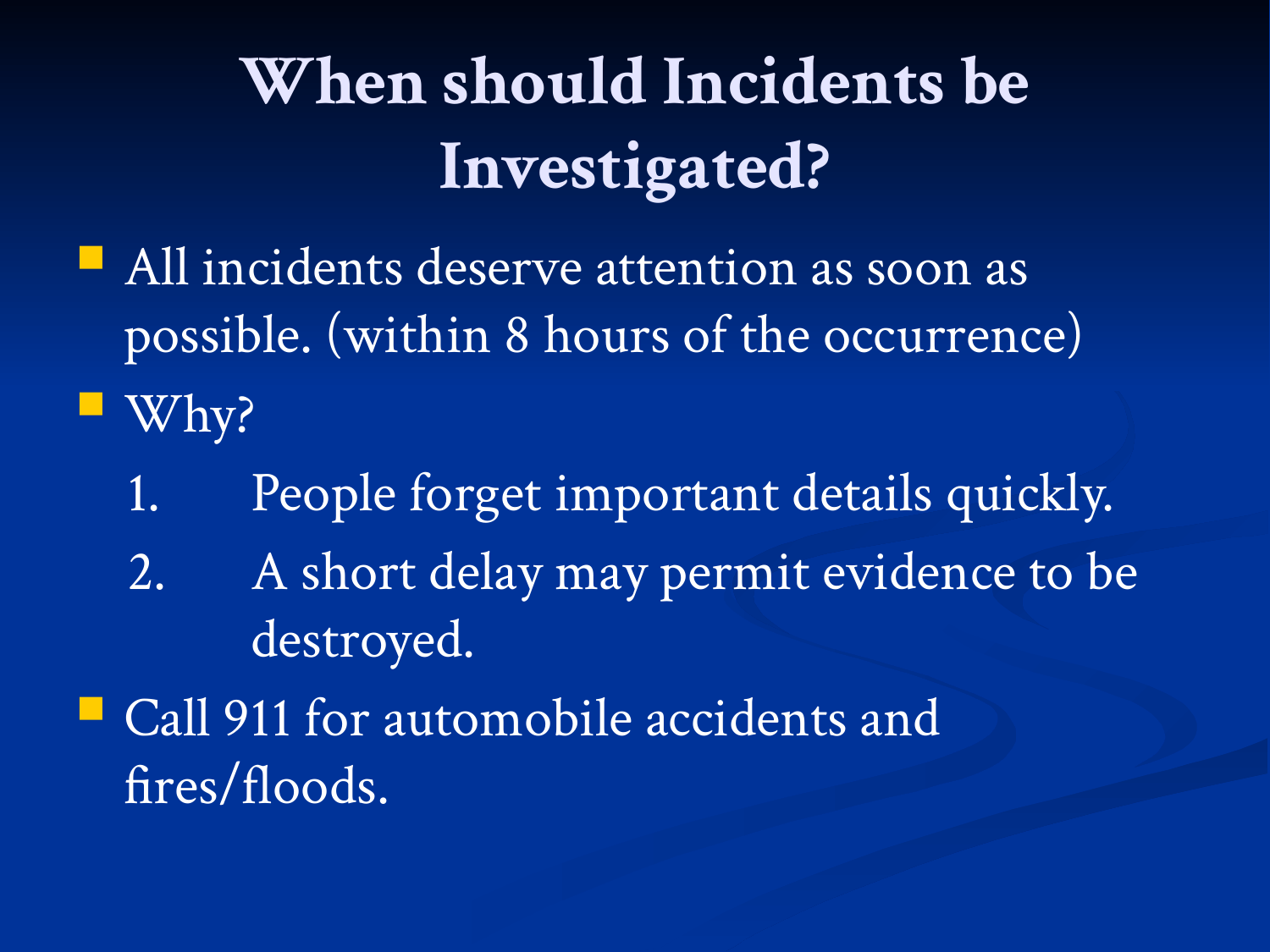

# When should Incidents be Investigated?
All incidents deserve attention as soon as possible. (within 8 hours of the occurrence)
Why?
    1. 	People forget important details quickly.
    2. 	A short delay may permit evidence to be    	destroyed.
Call 911 for automobile accidents and fires/floods.